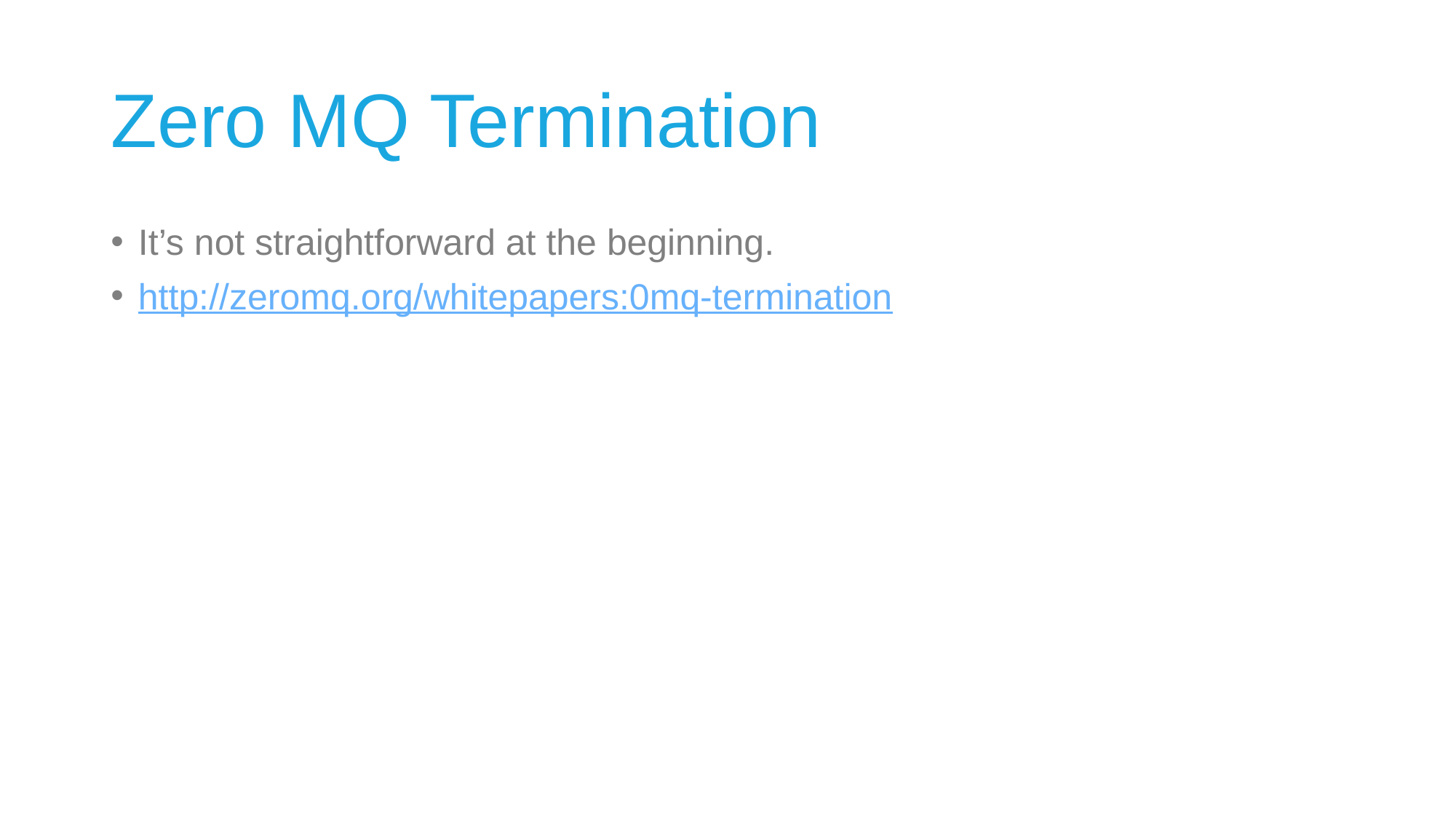

# Zero MQ Termination
It’s not straightforward at the beginning.
http://zeromq.org/whitepapers:0mq-termination